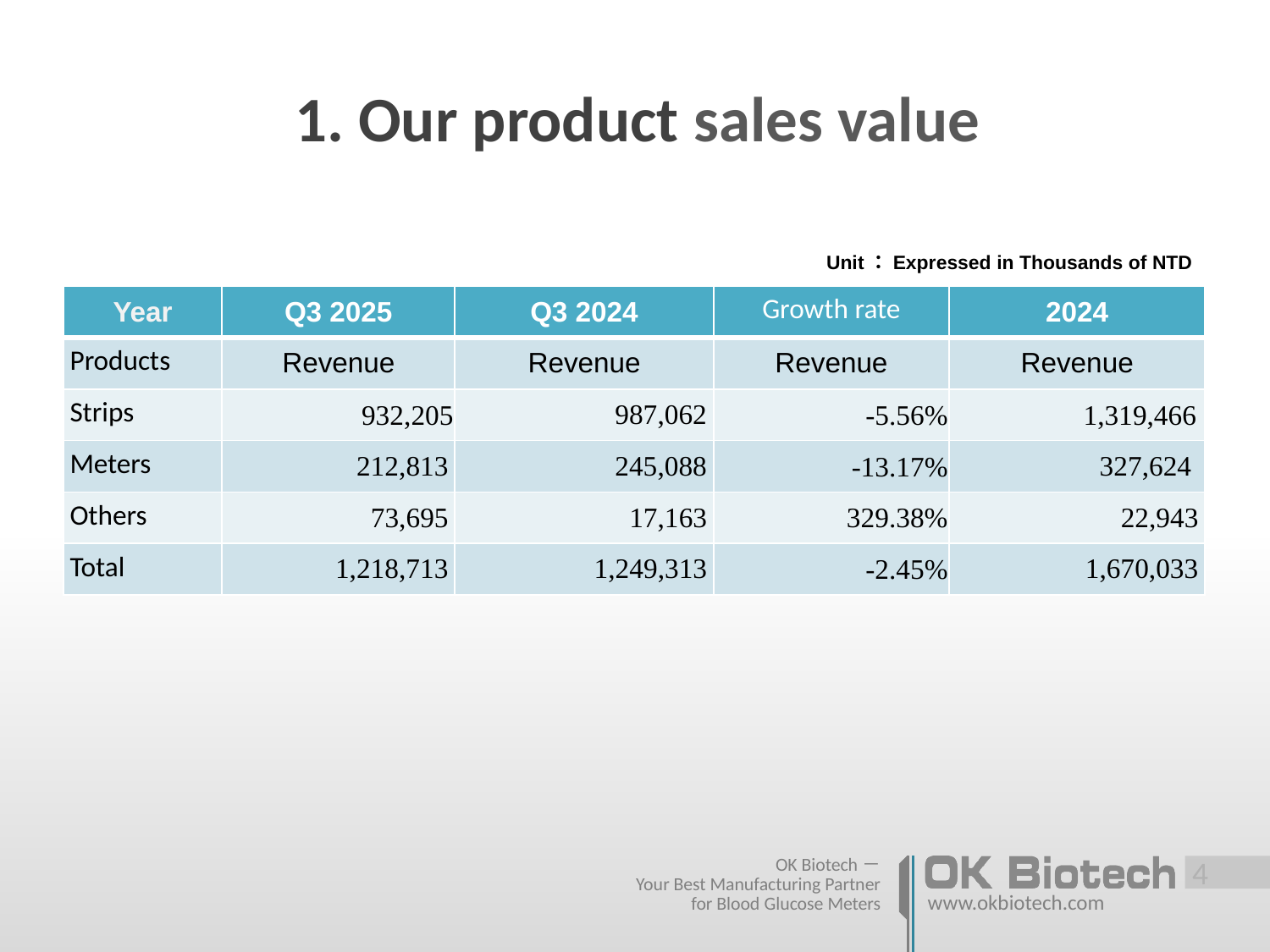

# 1. Our product sales value
Unit：Expressed in Thousands of NTD
| Year | Q3 2025 | Q3 2024 | Growth rate | 2024 |
| --- | --- | --- | --- | --- |
| Products | Revenue | Revenue | Revenue | Revenue |
| Strips | 932,205 | 987,062 | -5.56% | 1,319,466 |
| Meters | 212,813 | 245,088 | -13.17% | 327,624 |
| Others | 73,695 | 17,163 | 329.38% | 22,943 |
| Total | 1,218,713 | 1,249,313 | -2.45% | 1,670,033 |
 4